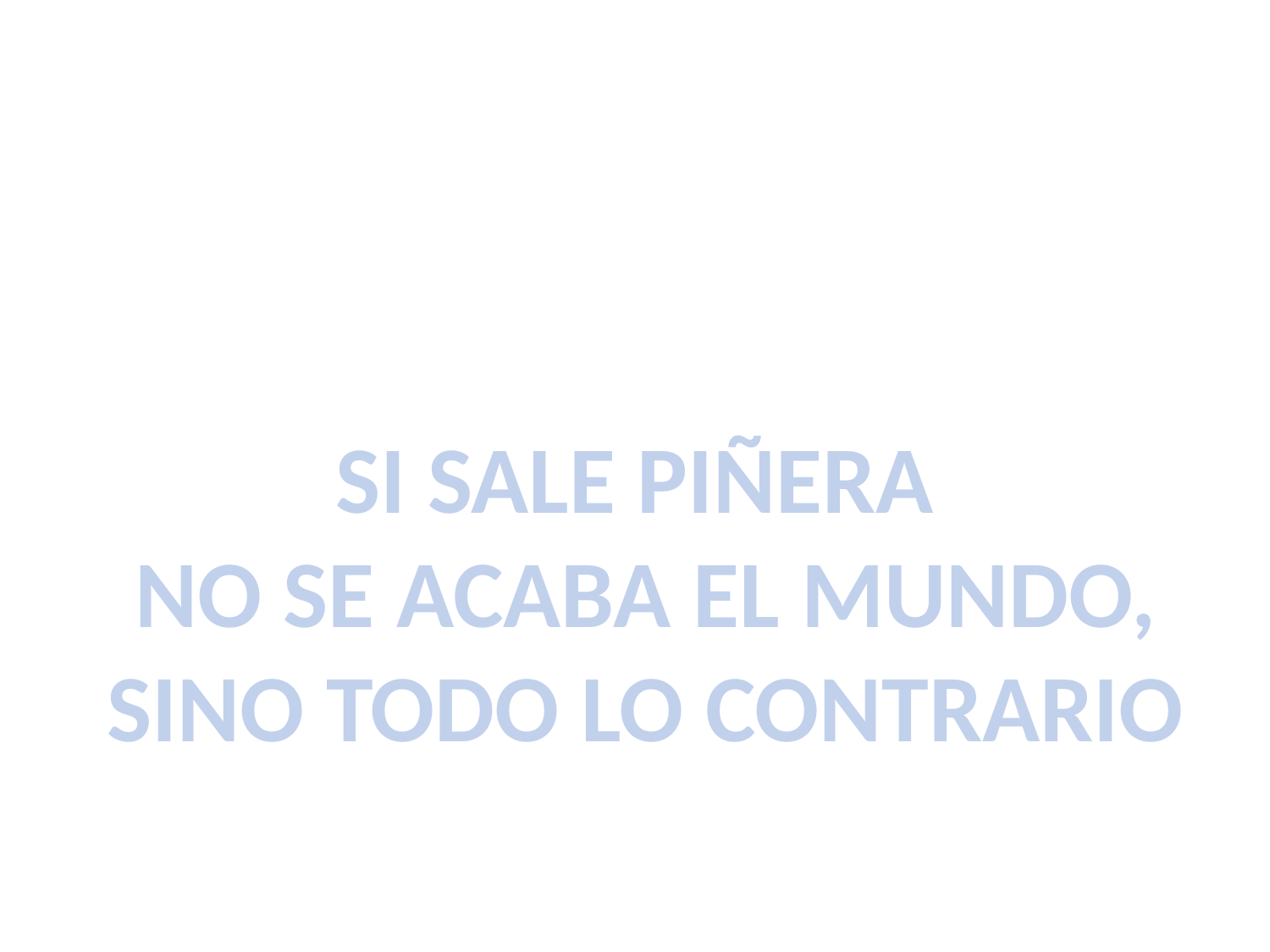

SI SALE PIÑERA
 NO SE ACABA EL MUNDO,
 SINO TODO LO CONTRARIO